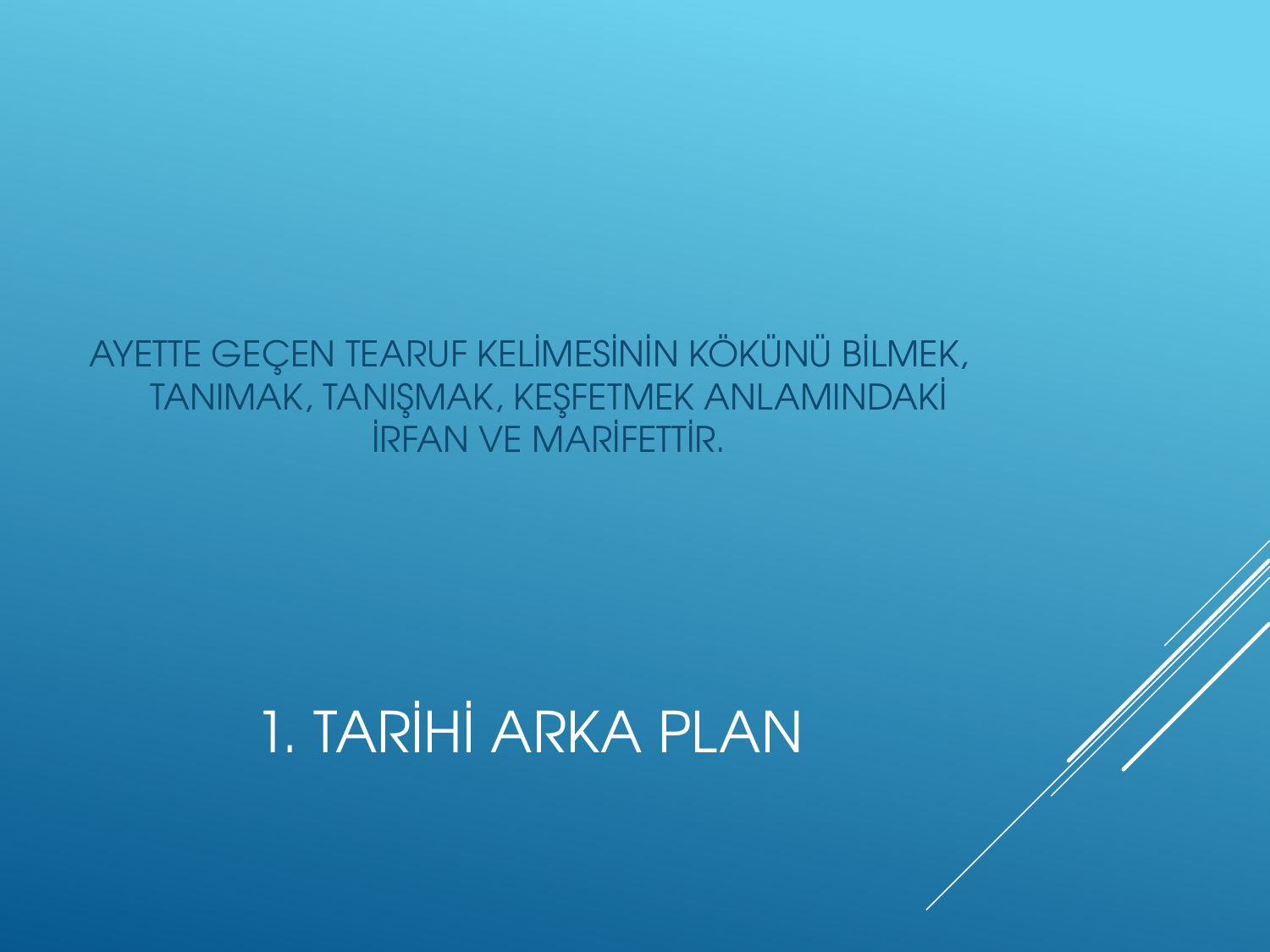

AYETTE GEÇEN TEARUF KELİMESİNİN KÖKÜNÜ BİLMEK, TANIMAK, TANIŞMAK, KEŞFETMEK ANLAMINDAKİ İRFAN VE MARİFETTİR.
# 1. TARİHİ ARKA PLAN